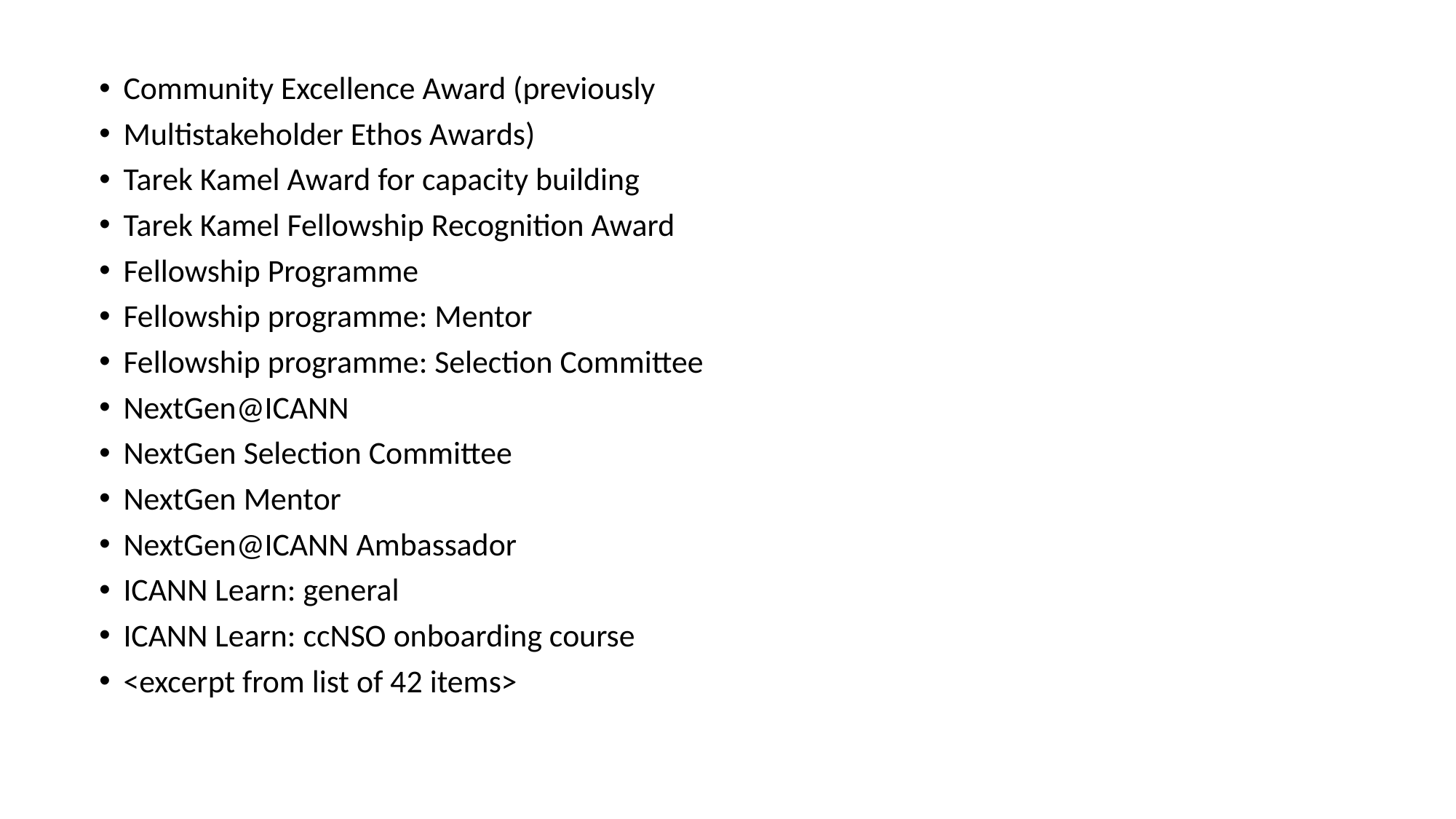

Community Excellence Award (previously
Multistakeholder Ethos Awards)
Tarek Kamel Award for capacity building
Tarek Kamel Fellowship Recognition Award
Fellowship Programme
Fellowship programme: Mentor
Fellowship programme: Selection Committee
NextGen@ICANN
NextGen Selection Committee
NextGen Mentor
NextGen@ICANN Ambassador
ICANN Learn: general
ICANN Learn: ccNSO onboarding course
<excerpt from list of 42 items>